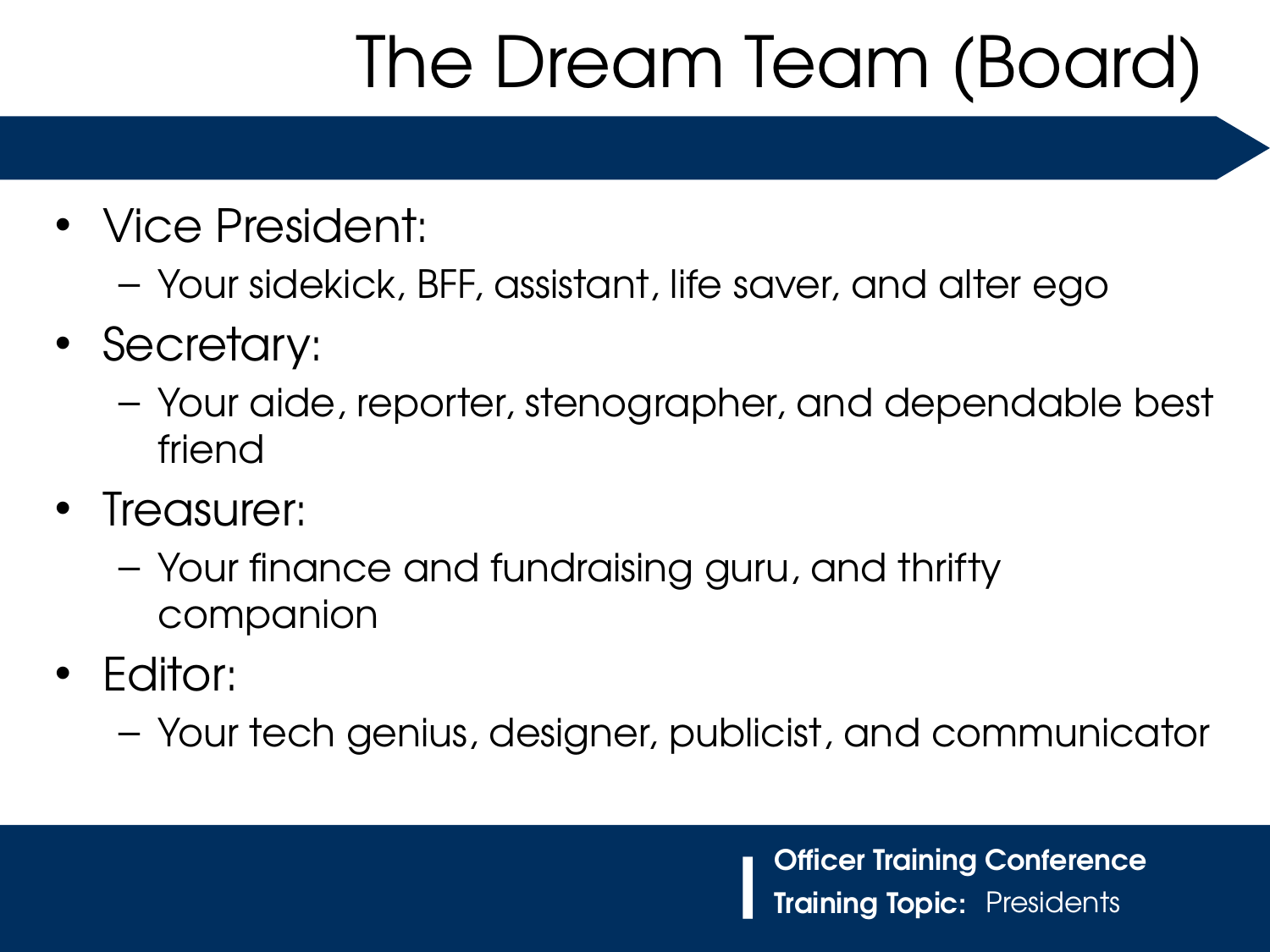

The Dream Team (Board)
Vice President:
Your sidekick, BFF, assistant, life saver, and alter ego
Secretary:
Your aide, reporter, stenographer, and dependable best friend
Treasurer:
Your finance and fundraising guru, and thrifty companion
Editor:
Your tech genius, designer, publicist, and communicator

Presidents